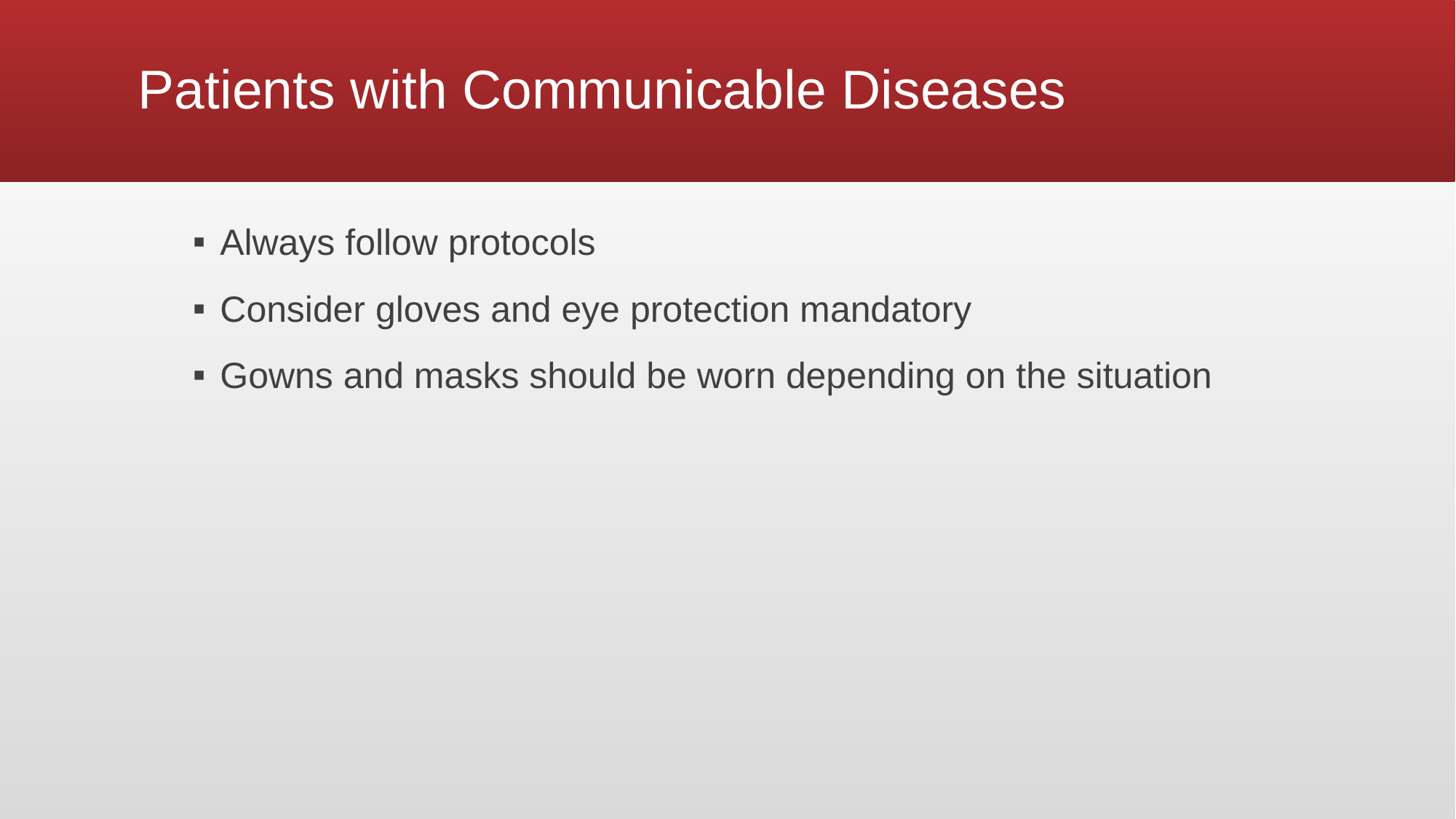

# Patients with Communicable Diseases
Always follow protocols
Consider gloves and eye protection mandatory
Gowns and masks should be worn depending on the situation